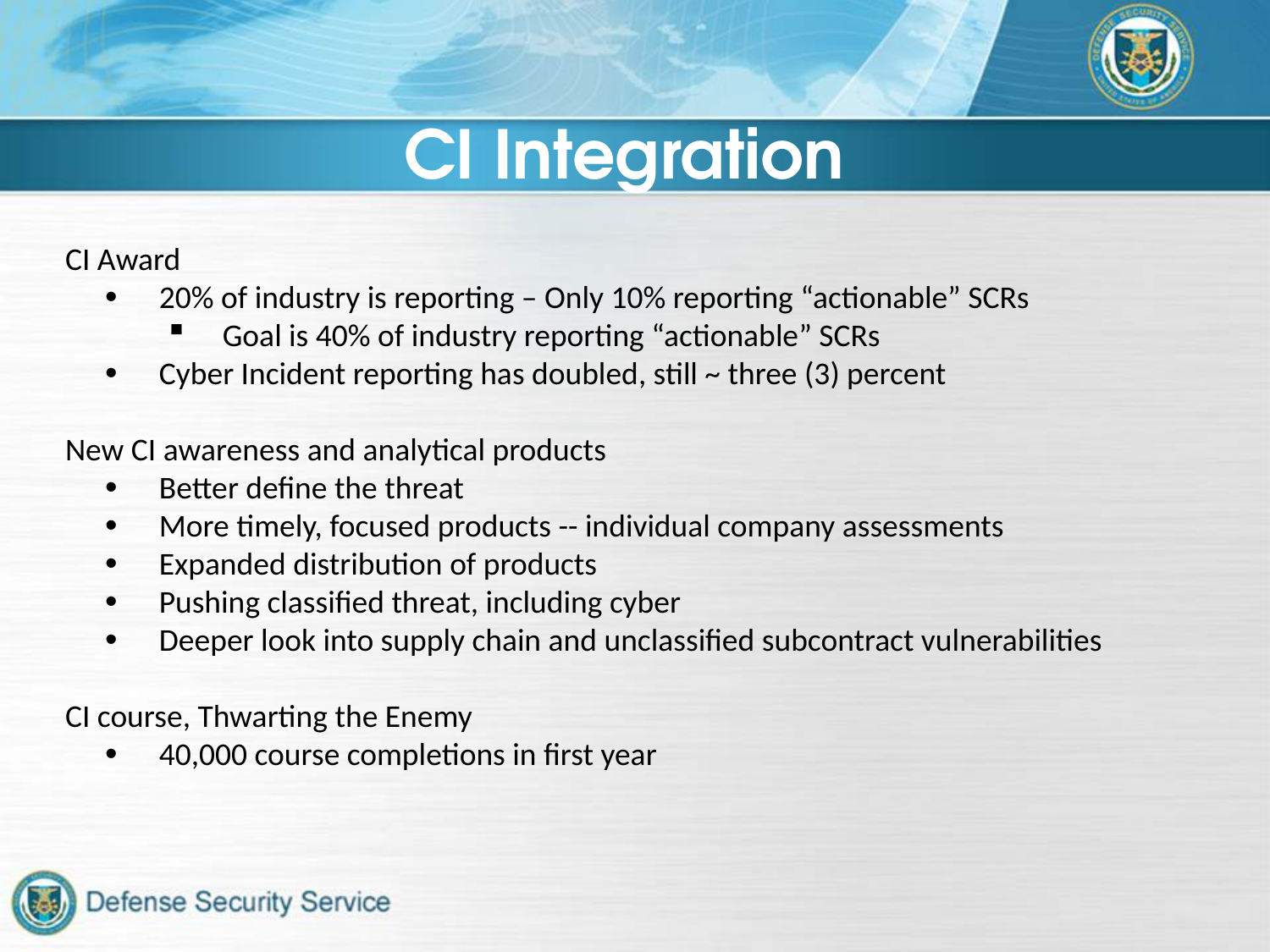

CI Integration
CI Award
  20% of industry is reporting – Only 10% reporting “actionable” SCRs
  Goal is 40% of industry reporting “actionable” SCRs
  Cyber Incident reporting has doubled, still ~ three (3) percent

New CI awareness and analytical products
  Better define the threat
  More timely, focused products -- individual company assessments
  Expanded distribution of products
  Pushing classified threat, including cyber
  Deeper look into supply chain and unclassified subcontract vulnerabilities

CI course, Thwarting the Enemy
  40,000 course completions in first year